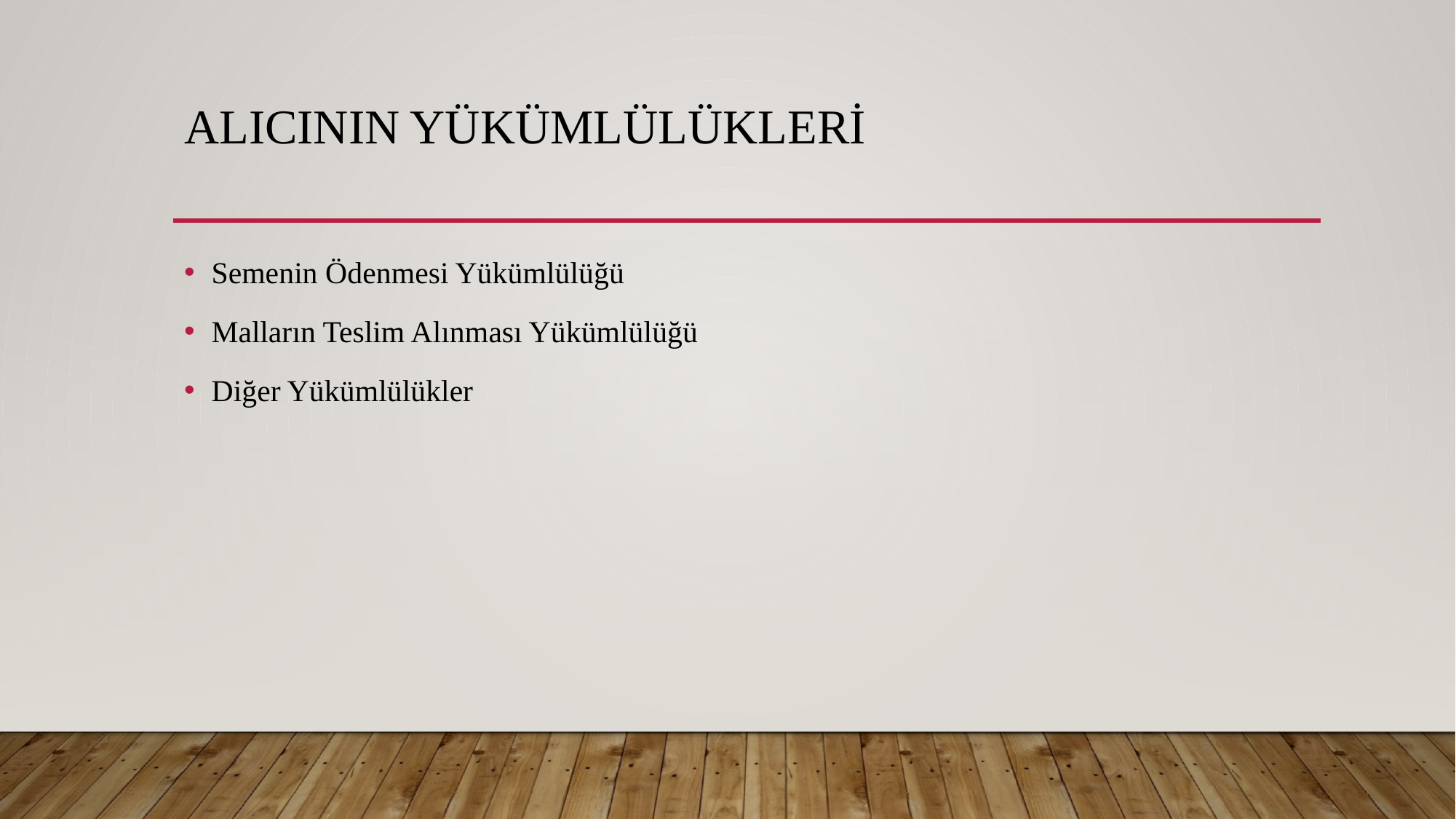

# ALICININ YÜKÜMLÜLÜKLERİ
Semenin Ödenmesi Yükümlülüğü
Malların Teslim Alınması Yükümlülüğü
Diğer Yükümlülükler